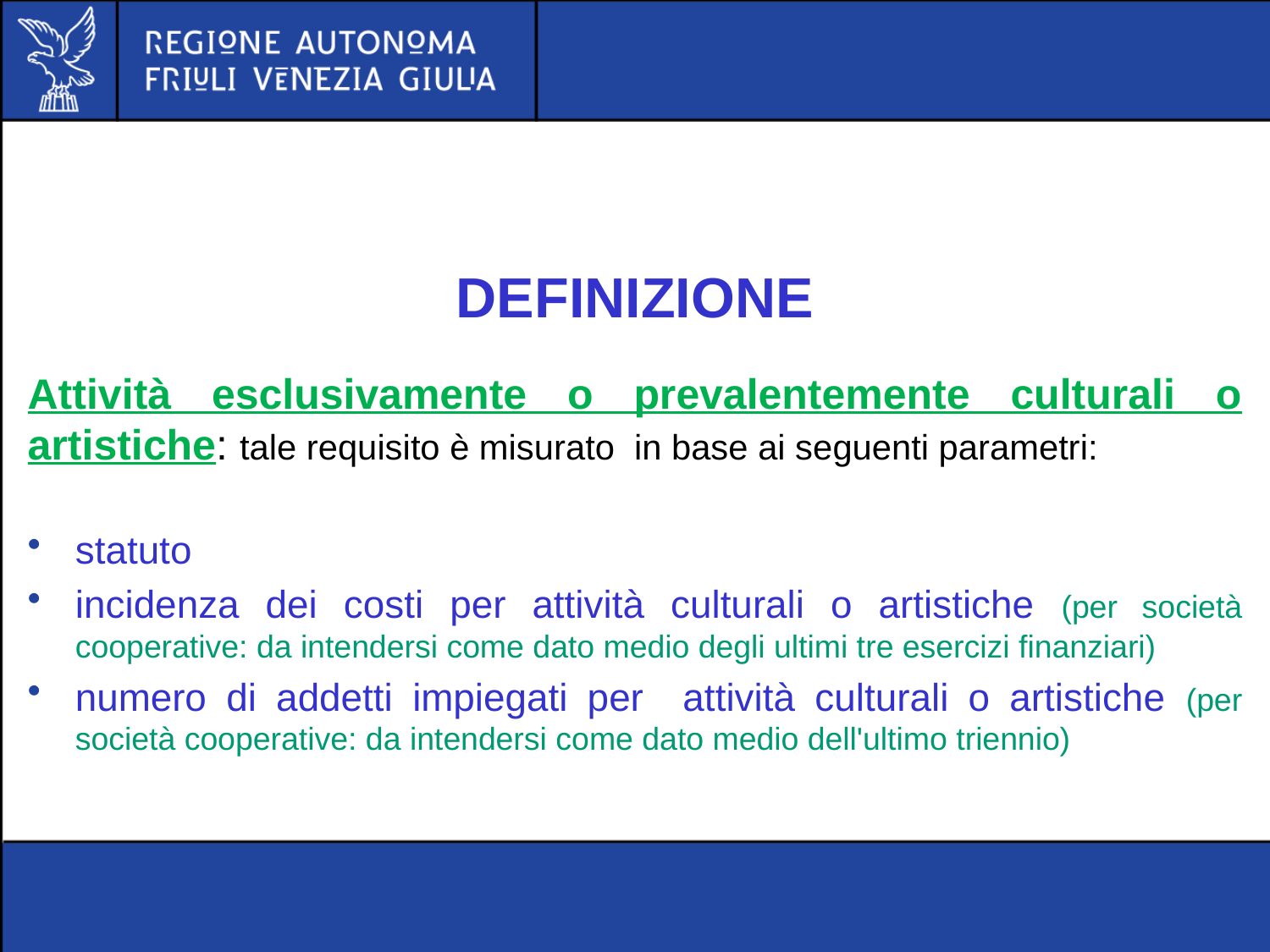

#

DEFINIZIONE

Attività esclusivamente o prevalentemente culturali o artistiche: tale requisito è misurato  in base ai seguenti parametri:

statuto
incidenza dei costi per attività culturali o artistiche (per società cooperative: da intendersi come dato medio degli ultimi tre esercizi finanziari)
numero di addetti impiegati per  attività culturali o artistiche (per società cooperative: da intendersi come dato medio dell'ultimo triennio)